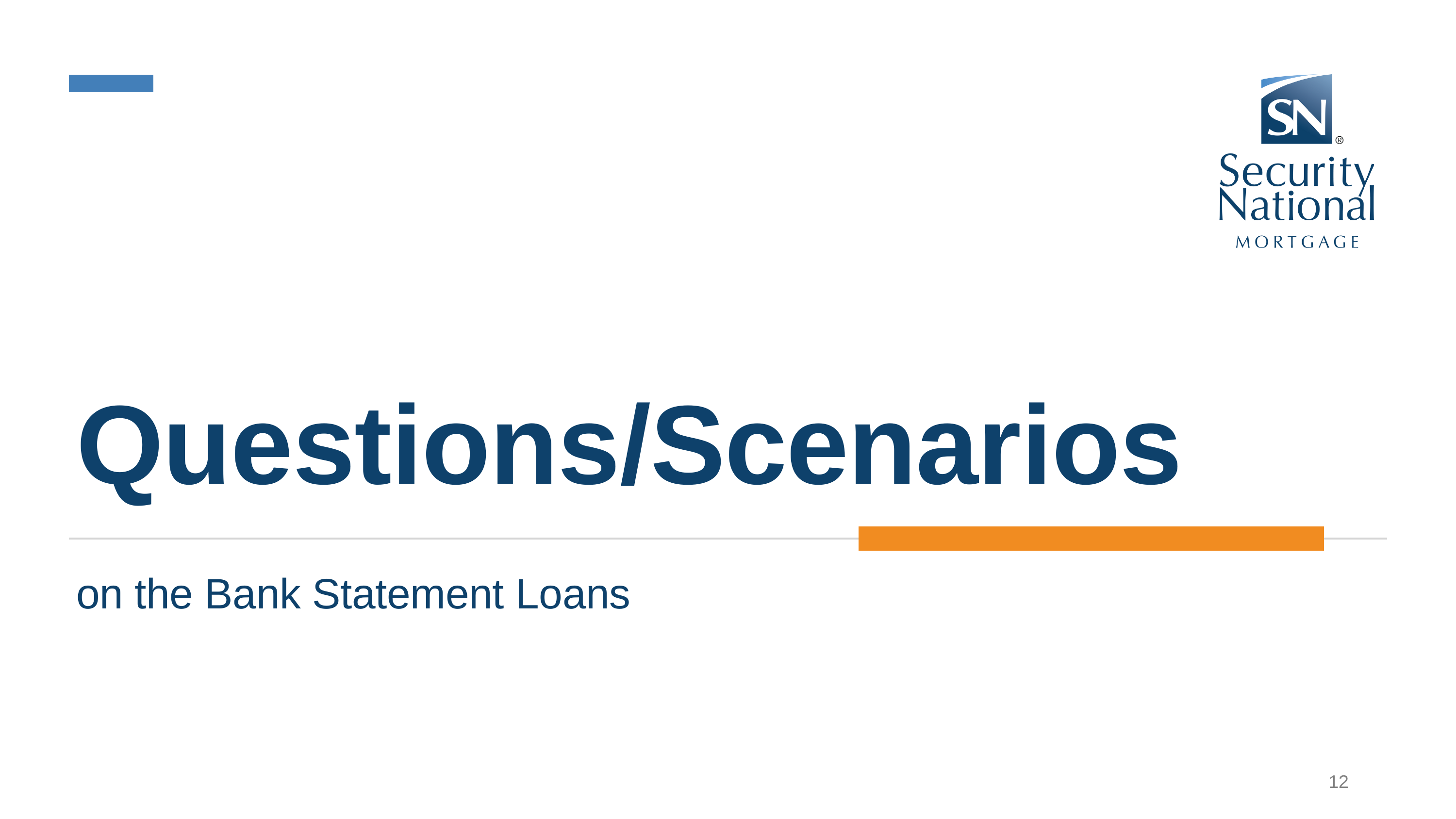

Questions/Scenarios

on the Bank Statement Loans
12